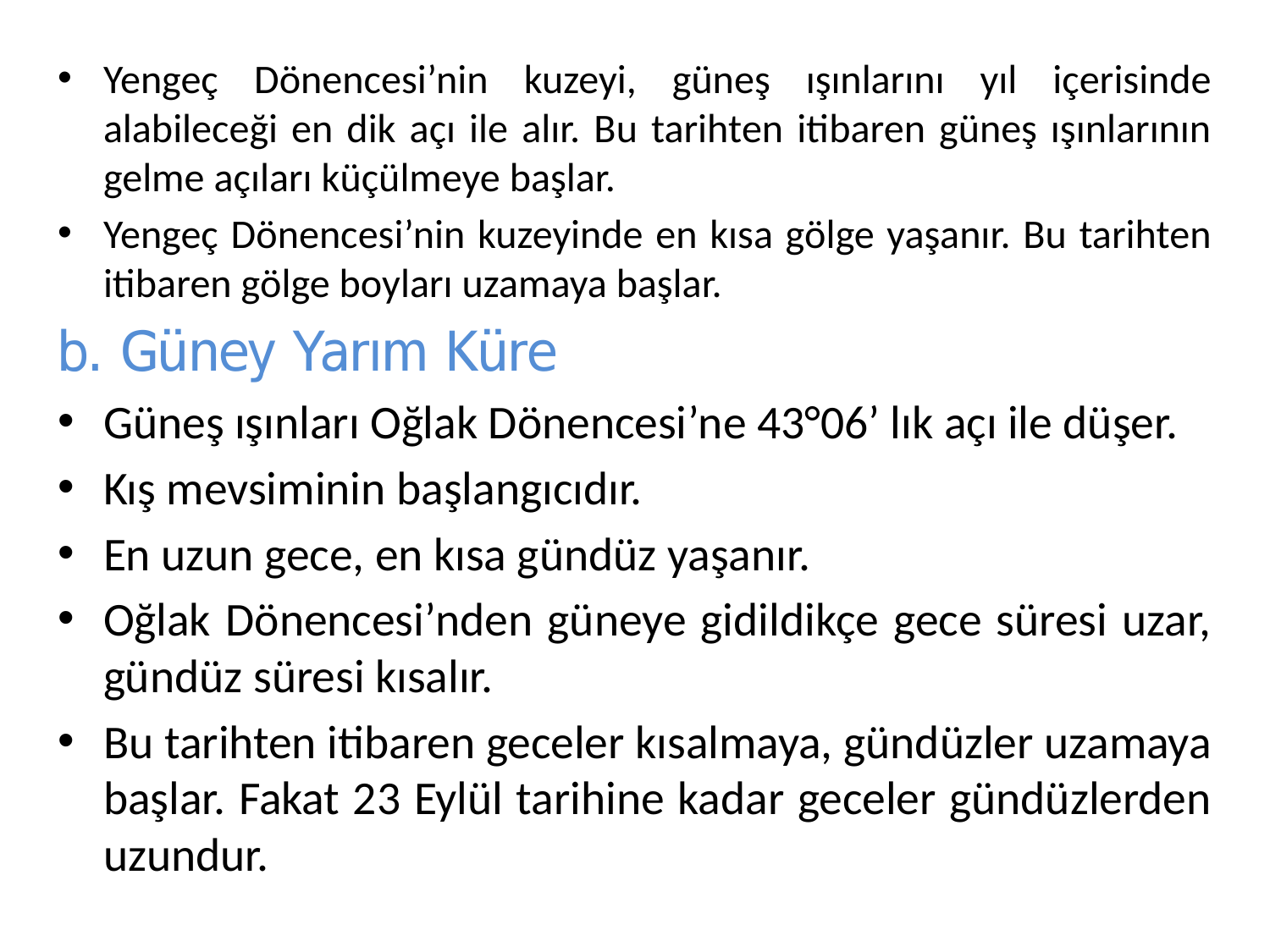

Yengeç Dönencesi’nin kuzeyi, güneş ışınlarını yıl içerisinde alabileceği en dik açı ile alır. Bu tarihten itibaren güneş ışınlarının gelme açıları küçülmeye başlar.
Yengeç Dönencesi’nin kuzeyinde en kısa gölge yaşanır. Bu tarihten itibaren gölge boyları uzamaya başlar.
b. Güney Yarım Küre
Güneş ışınları Oğlak Dönencesi’ne 43°06’ lık açı ile düşer.
Kış mevsiminin başlangıcıdır.
En uzun gece, en kısa gündüz yaşanır.
Oğlak Dönencesi’nden güneye gidildikçe gece süresi uzar, gündüz süresi kısalır.
Bu tarihten itibaren geceler kısalmaya, gündüzler uzamaya başlar. Fakat 23 Eylül tarihine kadar geceler gündüzlerden uzundur.